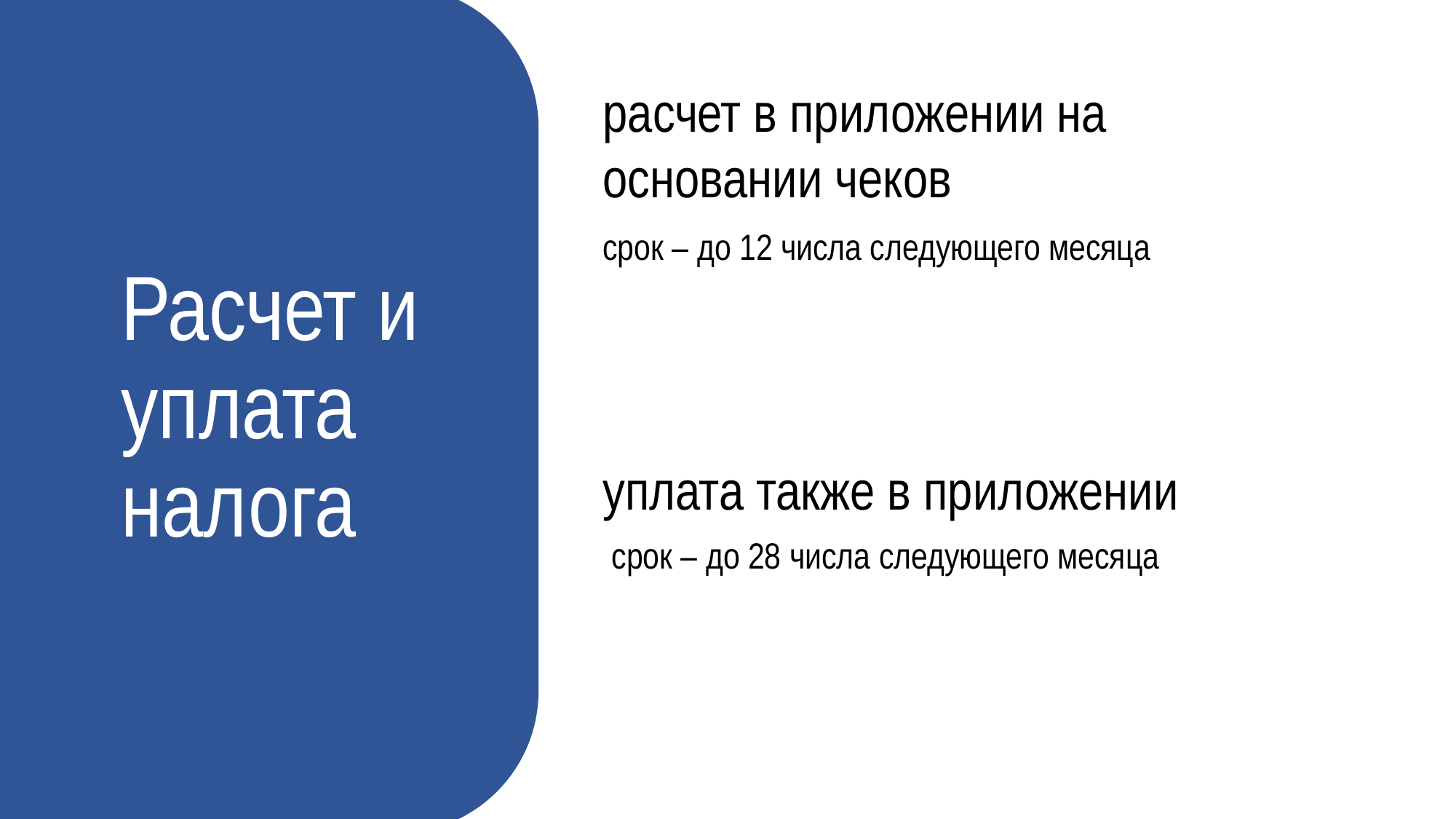

расчет в приложении на основании чеков
срок – до 12 числа следующего месяца
# Расчет и уплата налога
уплата также в приложении
срок – до 28 числа следующего месяца